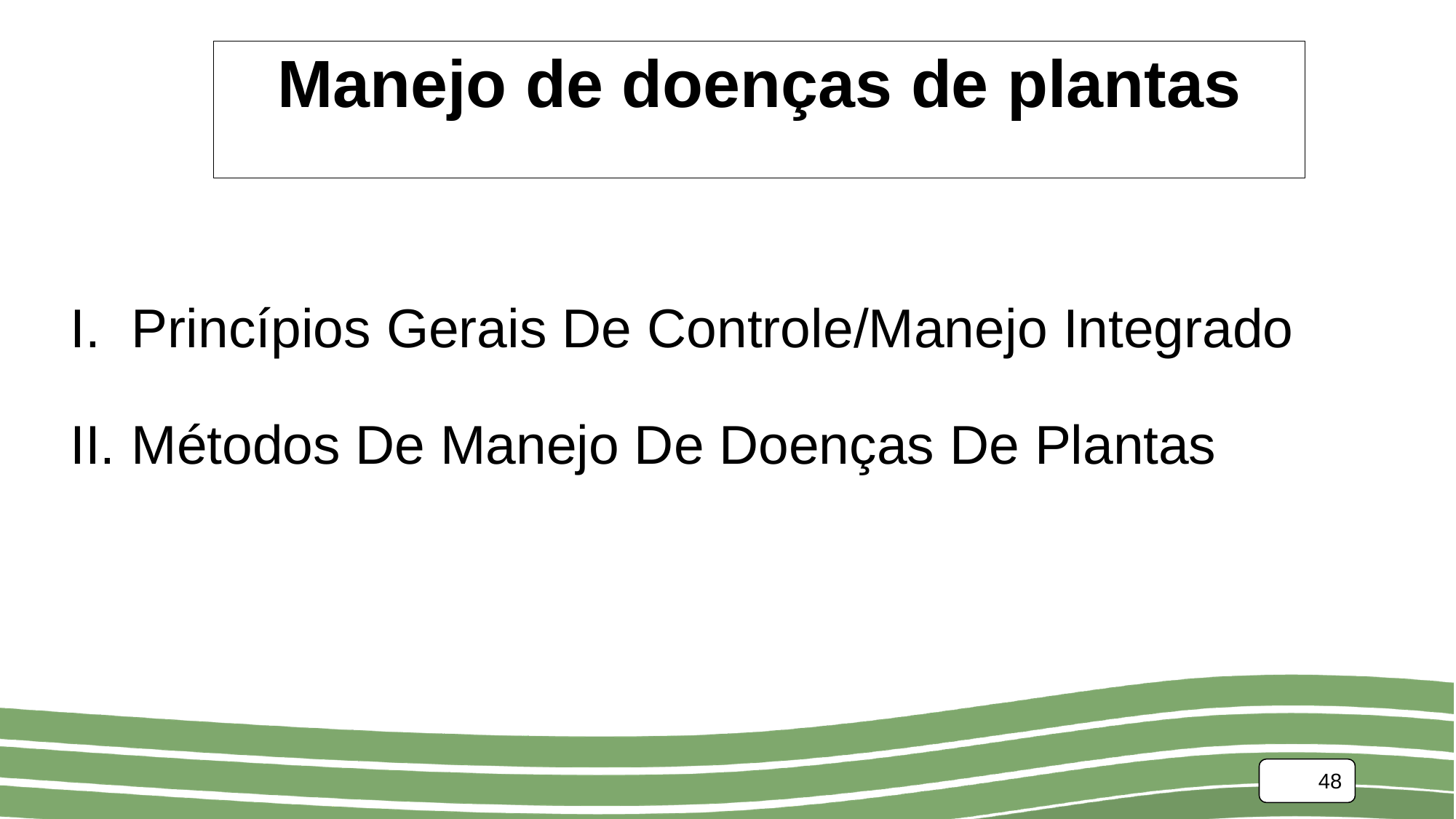

# Manejo de doenças de plantas
Princípios Gerais De Controle/Manejo Integrado
Métodos De Manejo De Doenças De Plantas

48